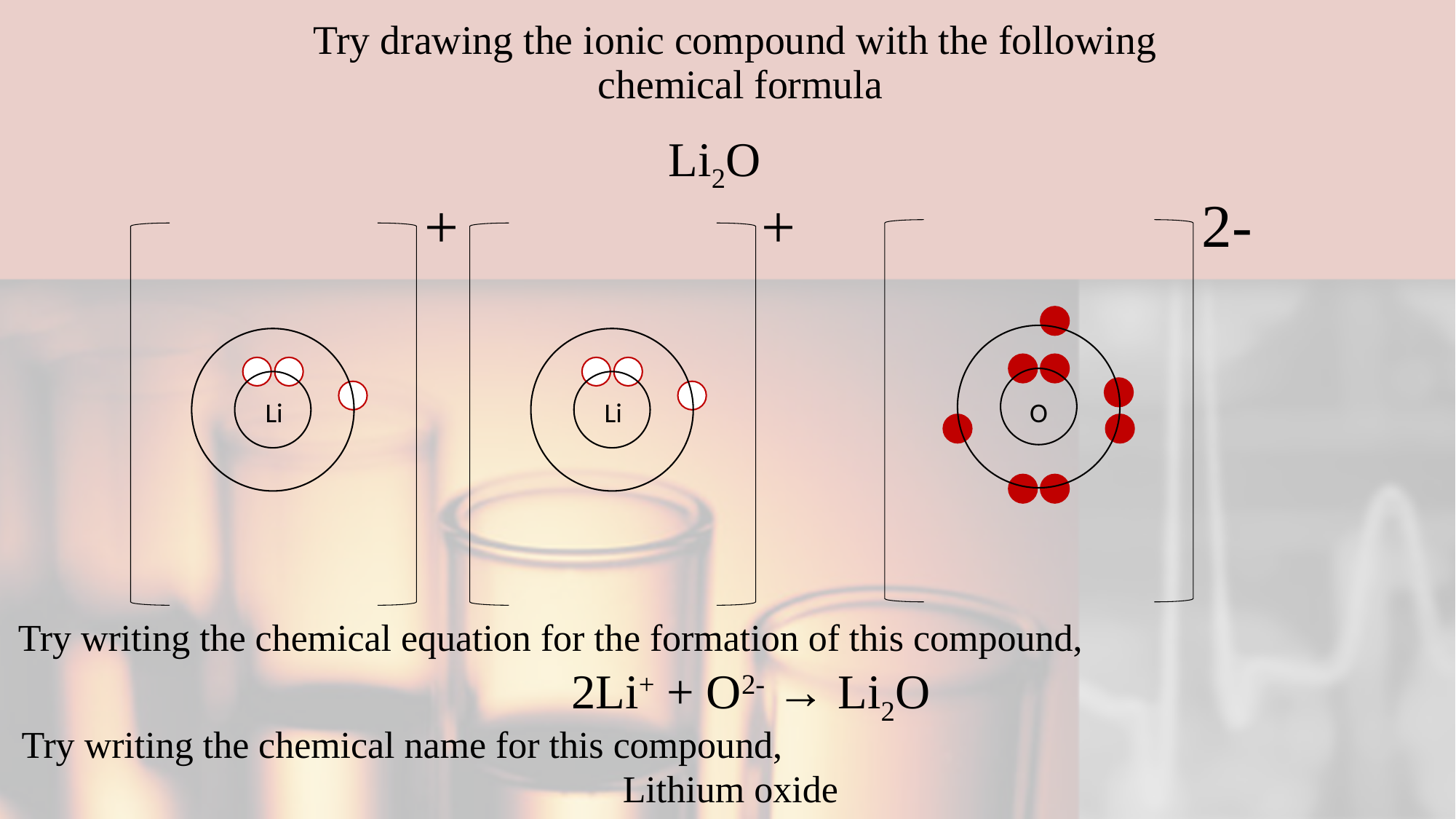

# Try drawing the ionic compound with the following chemical formula
Li2O
2-
+
+

Li
Li
O

Try writing the chemical equation for the formation of this compound,
2Li+ + O2- → Li2O
Try writing the chemical name for this compound,
Lithium oxide